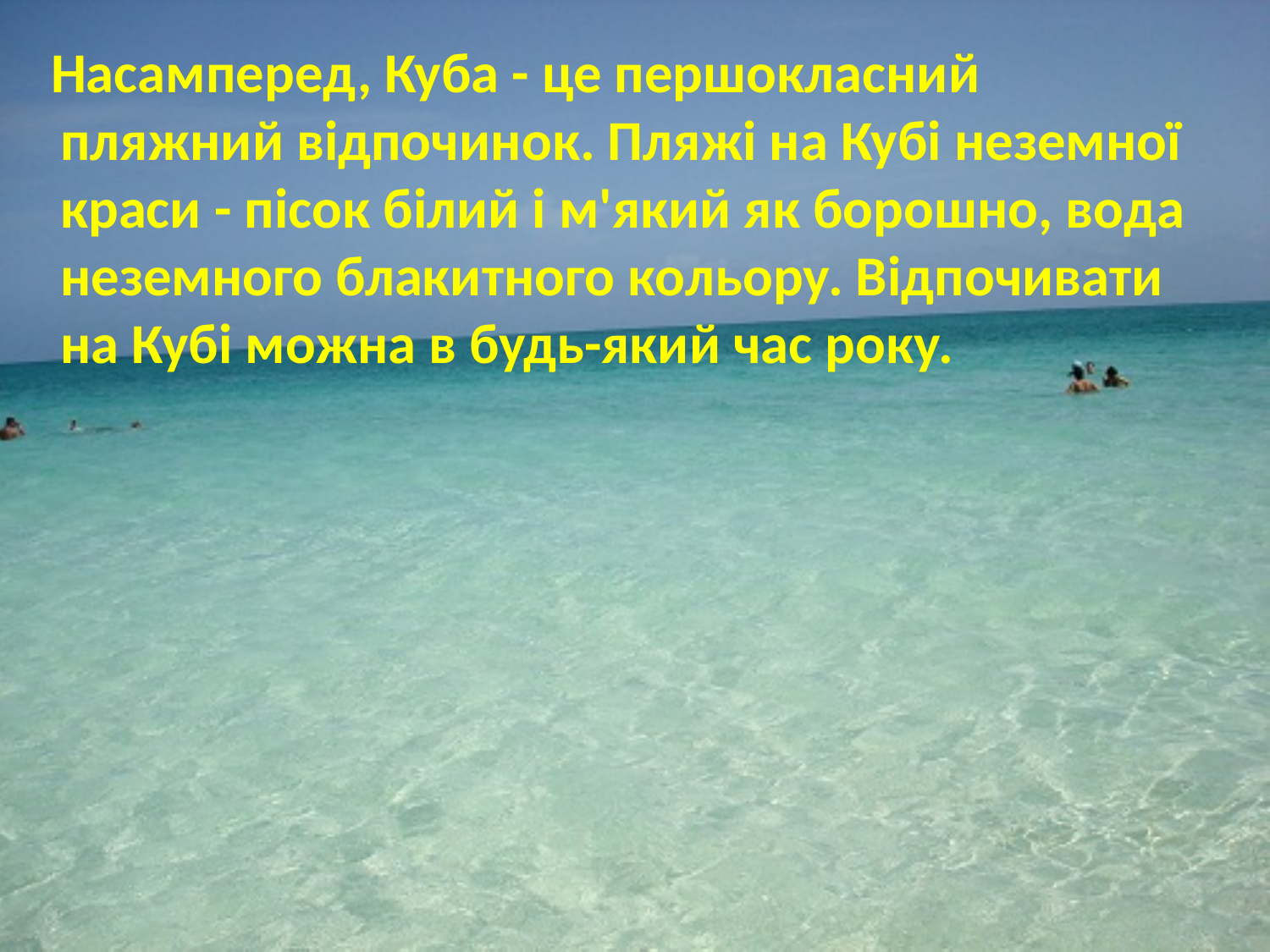

Насамперед, Куба - це першокласний пляжний відпочинок. Пляжі на Кубі неземної краси - пісок білий і м'який як борошно, вода неземного блакитного кольору. Відпочивати на Кубі можна в будь-який час року.
#